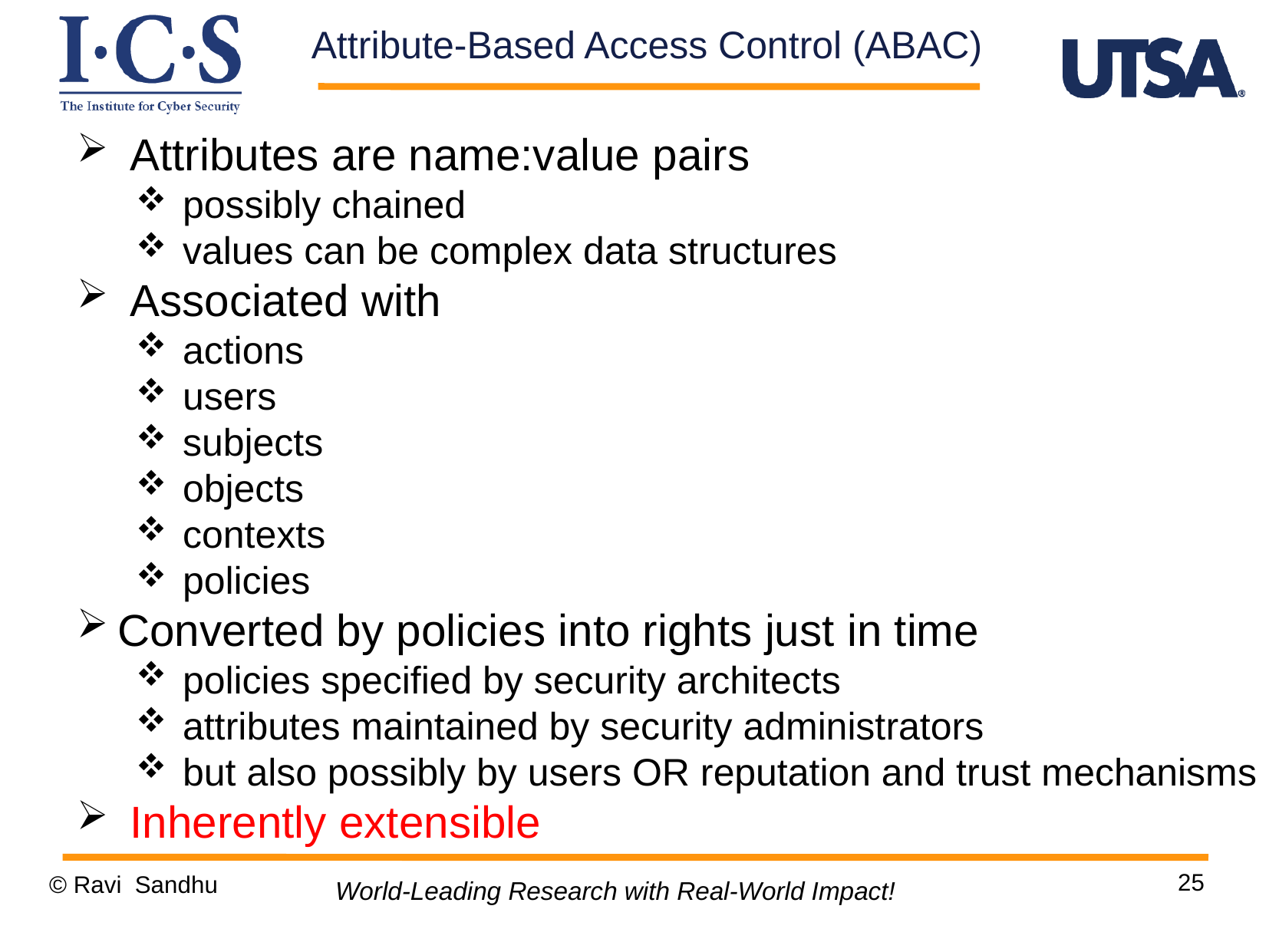

Attribute-Based Access Control (ABAC)
 Attributes are name:value pairs
 possibly chained
 values can be complex data structures
 Associated with
 actions
 users
 subjects
 objects
 contexts
 policies
Converted by policies into rights just in time
 policies specified by security architects
 attributes maintained by security administrators
 but also possibly by users OR reputation and trust mechanisms
 Inherently extensible

25
© Ravi  Sandhu
World-Leading Research with Real-World Impact!